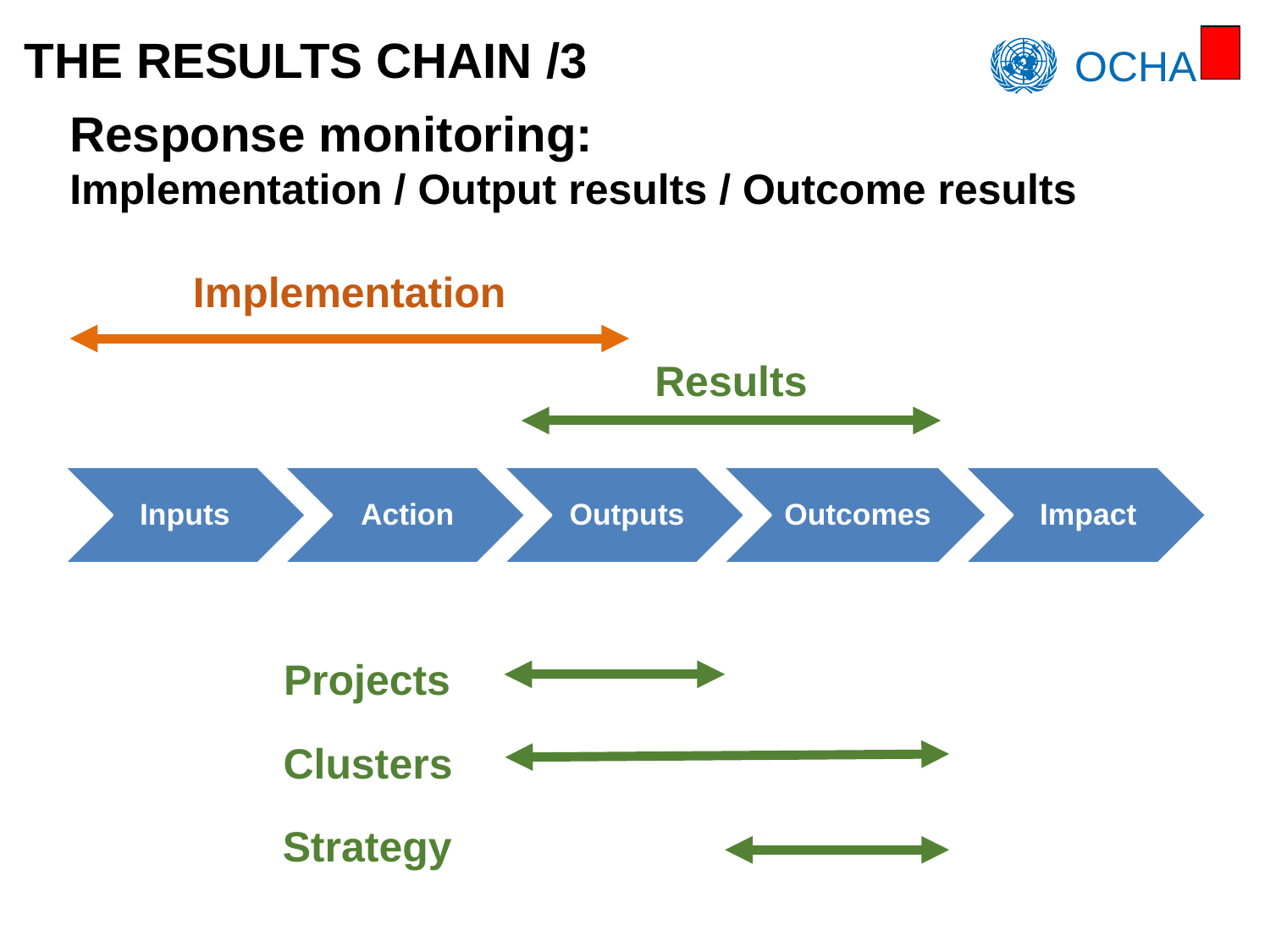

THE RESULTS CHAIN /3

# Response monitoring: Implementation / Output results / Outcome results
Implementation
Results
Inputs
Action
Outputs
Outcomes
Impact
Projects
Clusters
Strategy